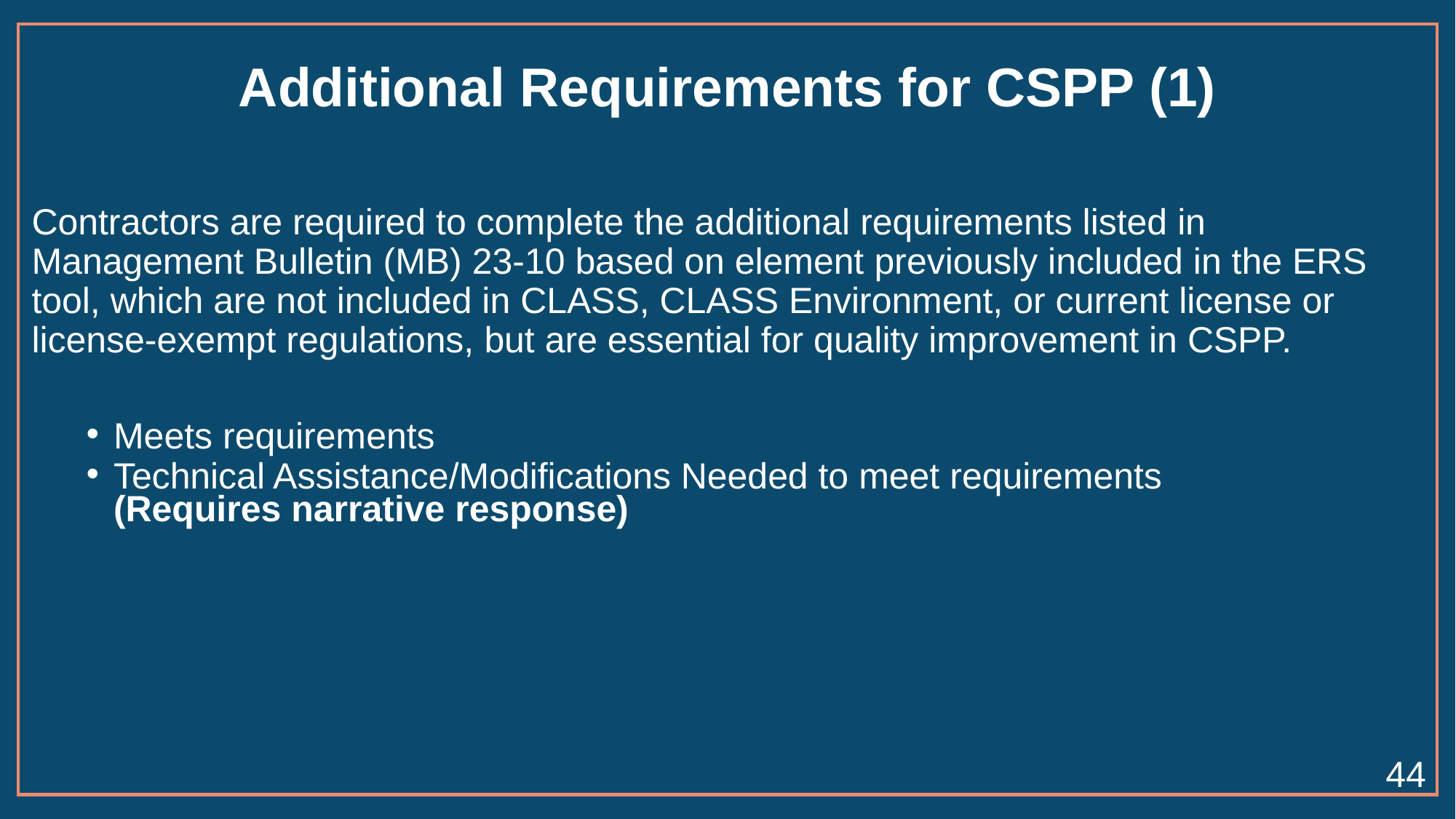

# Additional Requirements for CSPP (1)
Contractors are required to complete the additional requirements listed in Management Bulletin (MB) 23-10 based on element previously included in the ERS tool, which are not included in CLASS, CLASS Environment, or current license or license-exempt regulations, but are essential for quality improvement in CSPP.

Meets requirements
Technical Assistance/Modifications Needed to meet requirements          (Requires narrative response)

44